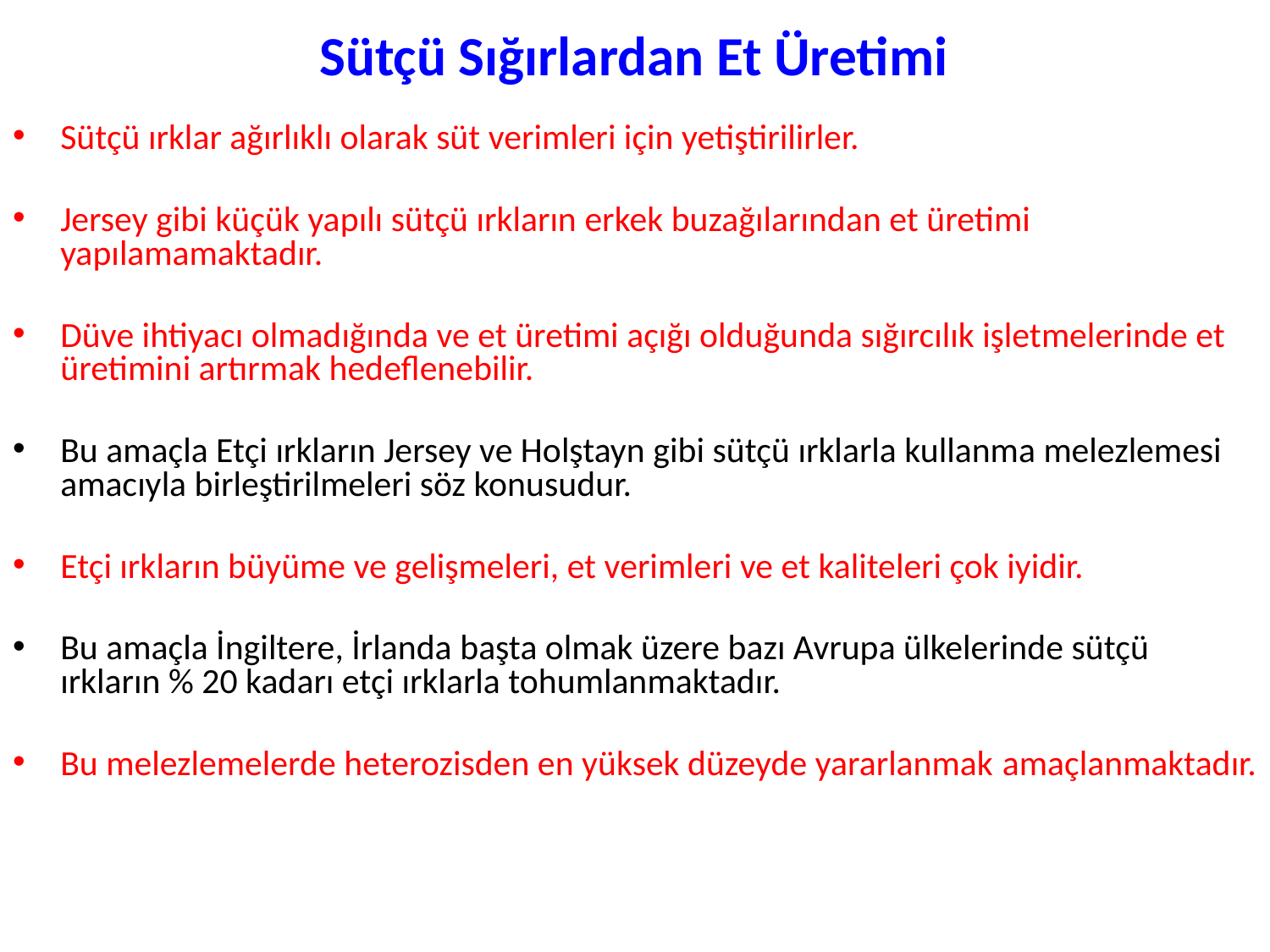

# Sütçü Sığırlardan Et Üretimi
Sütçü ırklar ağırlıklı olarak süt verimleri için yetiştirilirler.

Jersey gibi küçük yapılı sütçü ırkların erkek buzağılarından et üretimi yapılamamaktadır.

Düve ihtiyacı olmadığında ve et üretimi açığı olduğunda sığırcılık işletmelerinde et üretimini artırmak hedeflenebilir.

Bu amaçla Etçi ırkların Jersey ve Holştayn gibi sütçü ırklarla kullanma melezlemesi amacıyla birleştirilmeleri söz konusudur.

Etçi ırkların büyüme ve gelişmeleri, et verimleri ve et kaliteleri çok iyidir.

Bu amaçla İngiltere, İrlanda başta olmak üzere bazı Avrupa ülkelerinde sütçü ırkların % 20 kadarı etçi ırklarla tohumlanmaktadır.

Bu melezlemelerde heterozisden en yüksek düzeyde yararlanmak amaçlanmaktadır.